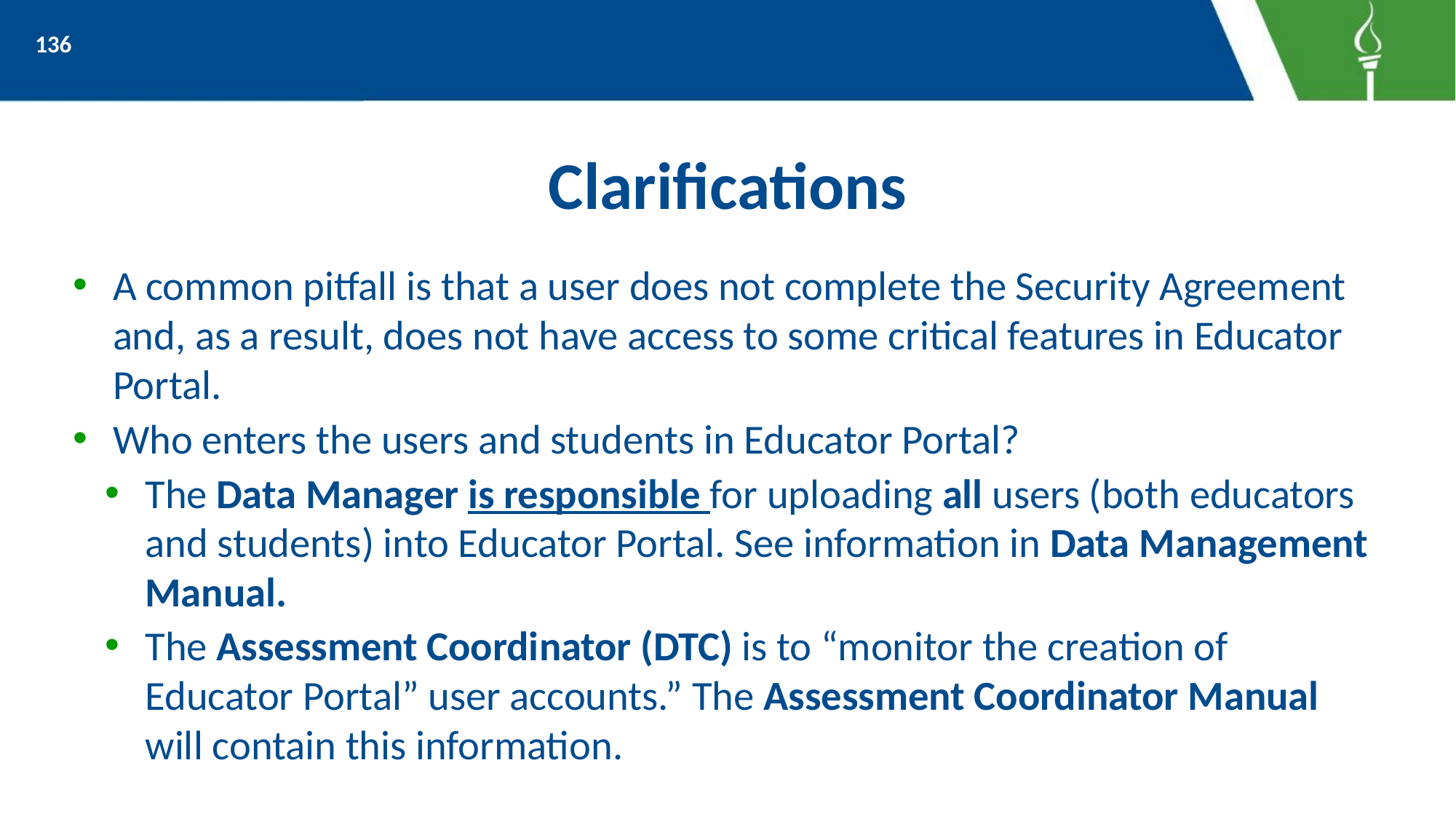

136
# Clarifications
A common pitfall is that a user does not complete the Security Agreement and, as a result, does not have access to some critical features in Educator Portal.
Who enters the users and students in Educator Portal?
The Data Manager is responsible for uploading all users (both educators and students) into Educator Portal. See information in Data Management Manual.
The Assessment Coordinator (DTC) is to “monitor the creation of Educator Portal” user accounts.” The Assessment Coordinator Manual will contain this information.